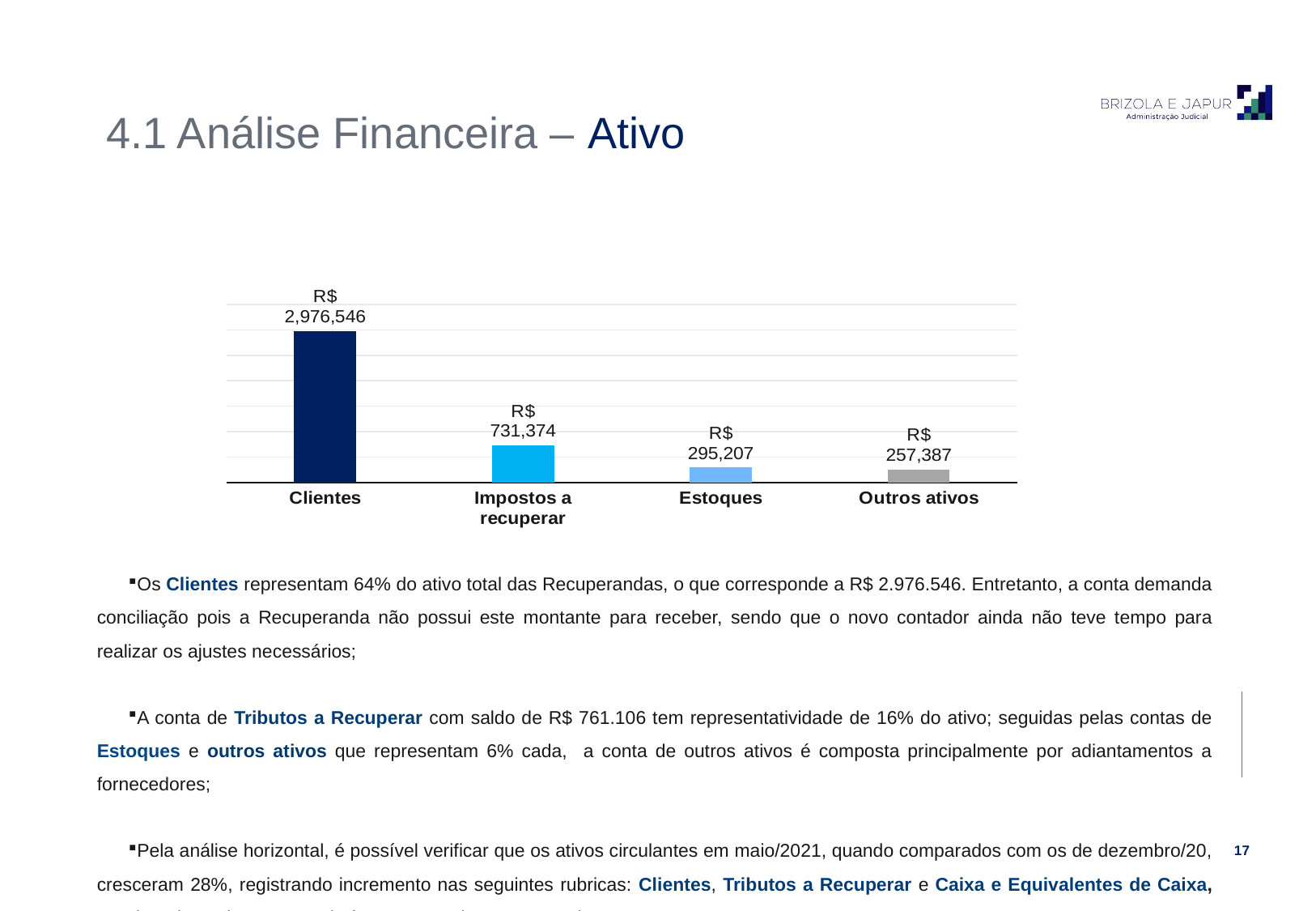

4.1 Análise Financeira – Ativo

### Chart

| Category |  |
|---|---|
| Clientes | 2976546.0 |
| Impostos a recuperar | 731374.0 |
| Estoques | 295207.0 |
| Outros ativos | 257387.0 |
Os Clientes representam 64% do ativo total das Recuperandas, o que corresponde a R$ 2.976.546. Entretanto, a conta demanda conciliação pois a Recuperanda não possui este montante para receber, sendo que o novo contador ainda não teve tempo para realizar os ajustes necessários;

A conta de Tributos a Recuperar com saldo de R$ 761.106 tem representatividade de 16% do ativo; seguidas pelas contas de Estoques e outros ativos que representam 6% cada,  a conta de outros ativos é composta principalmente por adiantamentos a fornecedores;

Pela análise horizontal, é possível verificar que os ativos circulantes em maio/2021, quando comparados com os de dezembro/20, cresceram 28%, registrando incremento nas seguintes rubricas: Clientes, Tributos a Recuperar e Caixa e Equivalentes de Caixa, ocasionados pelo aumento do faturamento da Recuperanda.